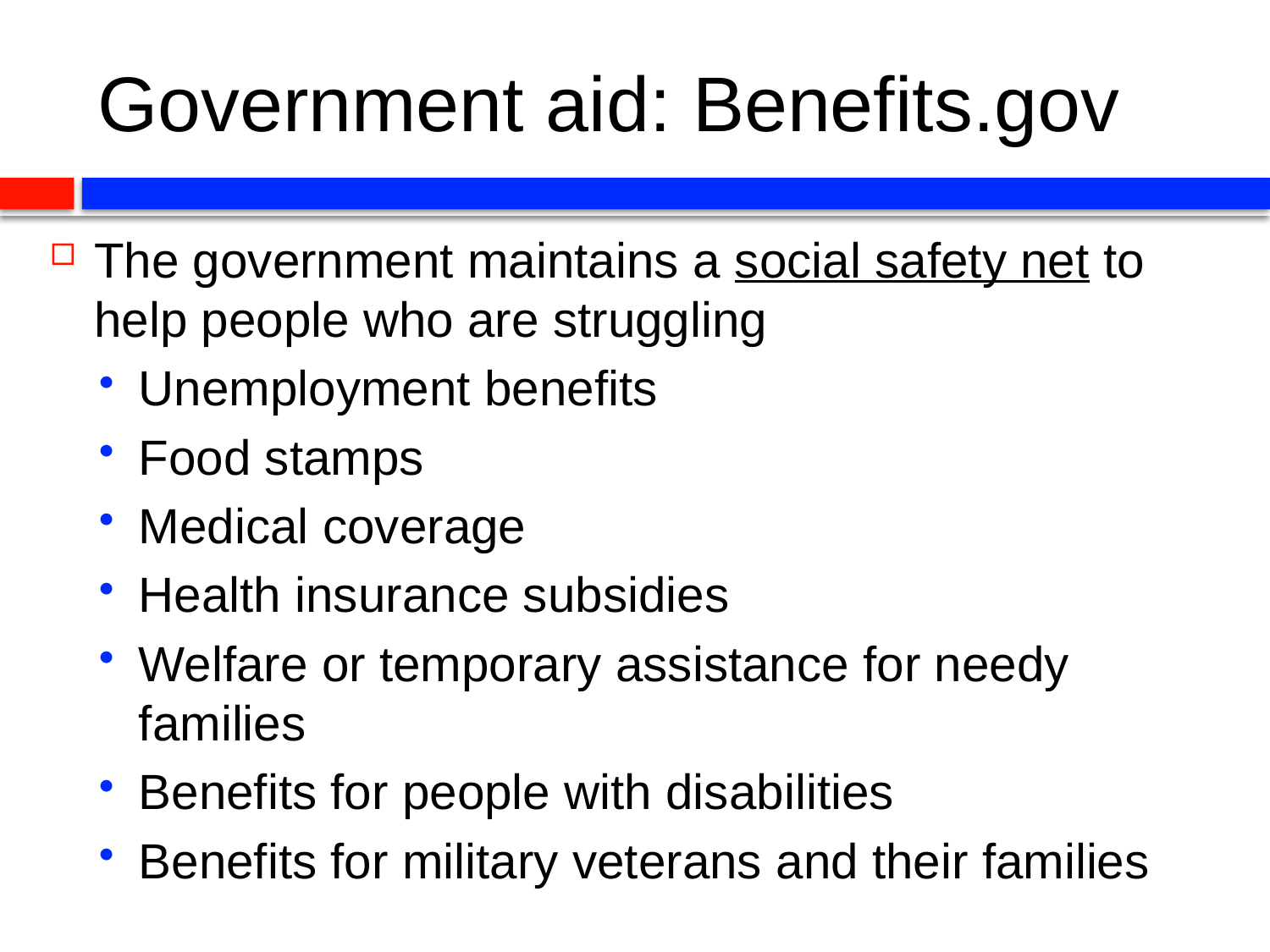

# Government aid: Benefits.gov
The government maintains a social safety net to help people who are struggling
Unemployment benefits
Food stamps
Medical coverage
Health insurance subsidies
Welfare or temporary assistance for needy families
Benefits for people with disabilities
Benefits for military veterans and their families